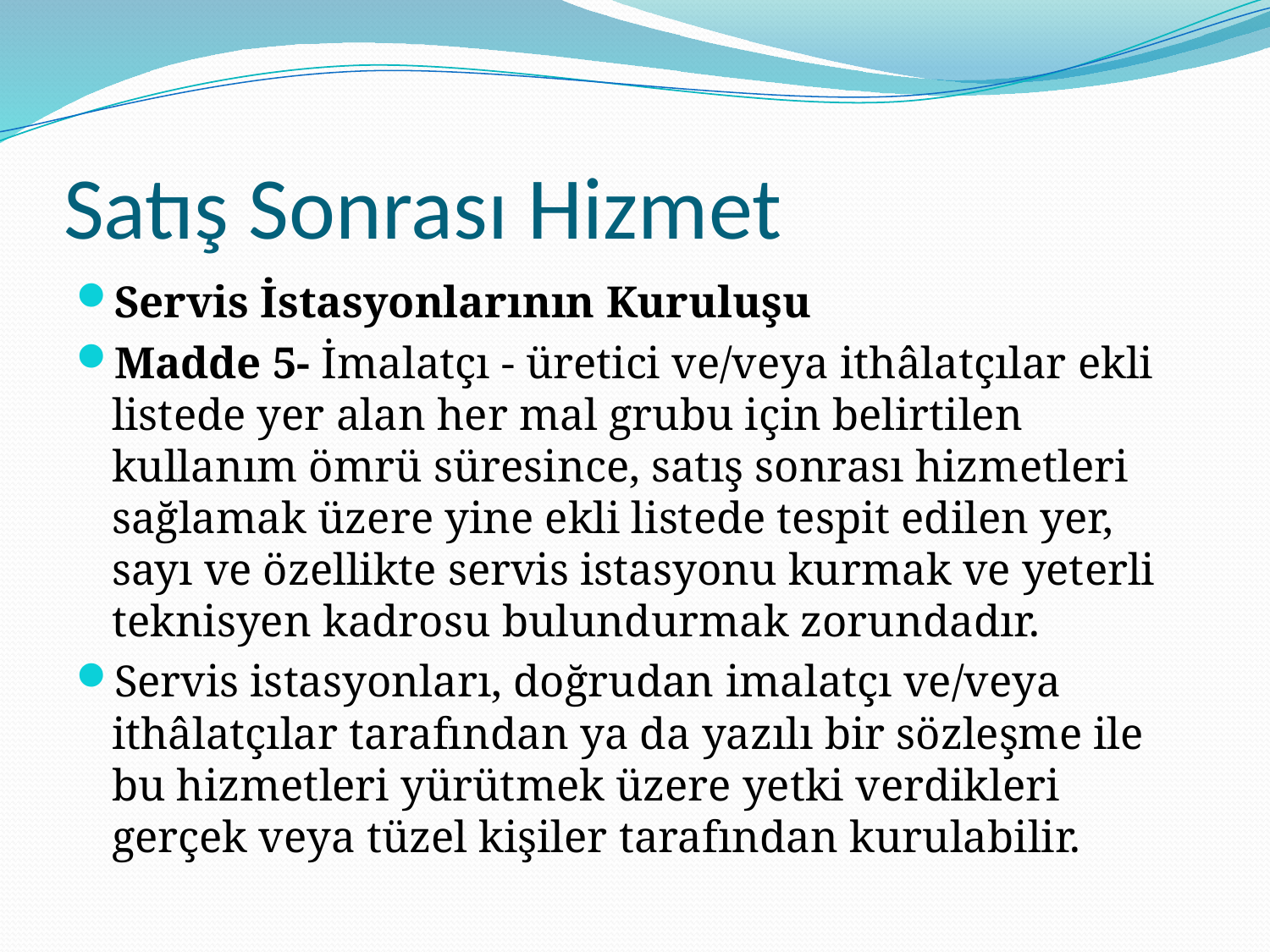

# Satış Sonrası Hizmet
Servis İstasyonlarının Kuruluşu
Madde 5- İmalatçı - üretici ve/veya ithâlatçılar ekli listede yer alan her mal grubu için belirtilen kullanım ömrü süresince, satış sonrası hizmetleri sağlamak üzere yine ekli listede tespit edilen yer, sayı ve özellikte servis istasyonu kurmak ve yeterli teknisyen kadrosu bulundurmak zorundadır.
Servis istasyonları, doğrudan imalatçı ve/veya ithâlatçılar tarafından ya da yazılı bir sözleşme ile bu hizmetleri yürütmek üzere yetki verdikleri gerçek veya tüzel kişiler tarafından kurulabilir.